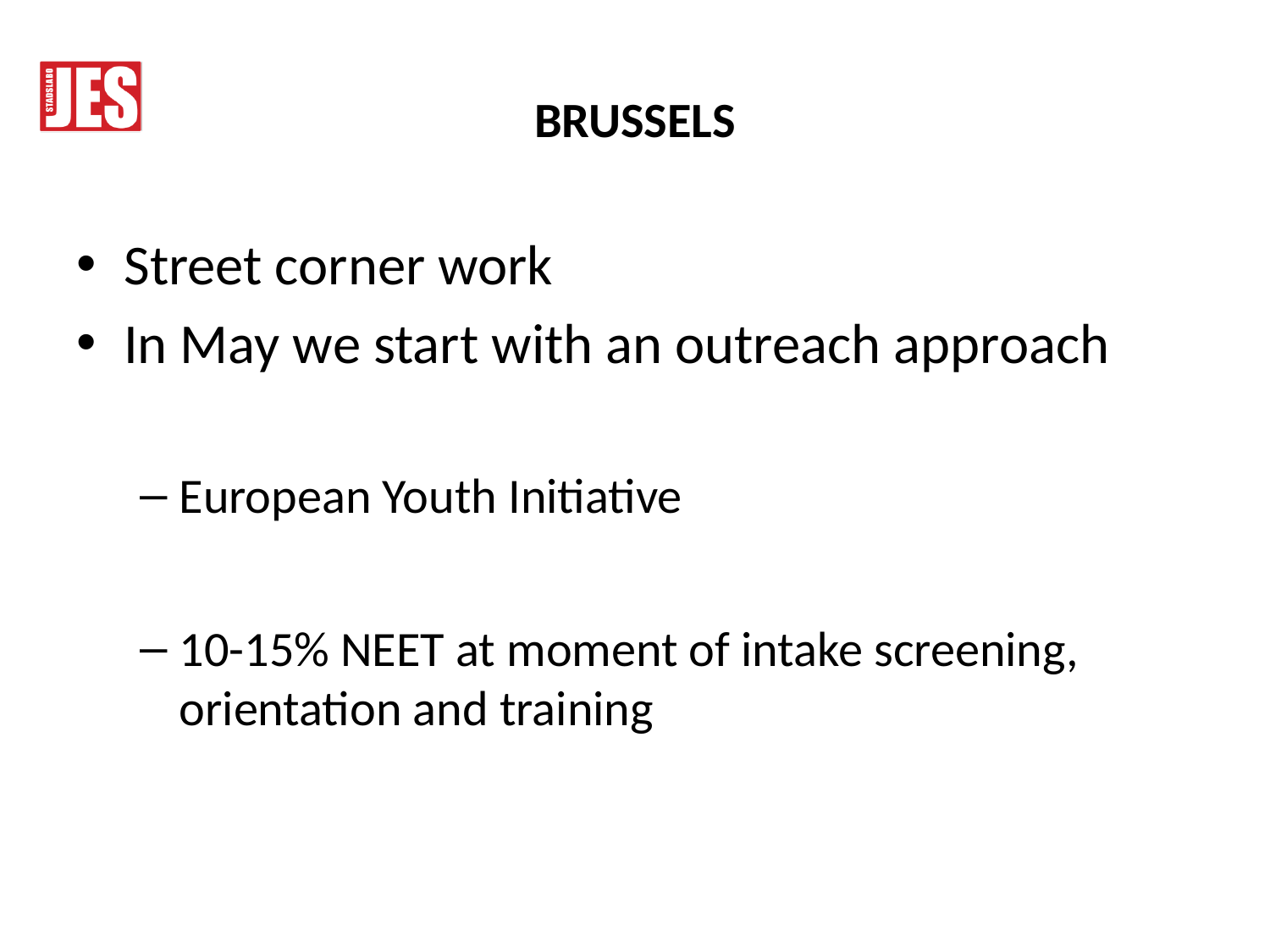

# BRUSSELS
Street corner work
In May we start with an outreach approach

European Youth Initiative

10-15% NEET at moment of intake screening, orientation and training